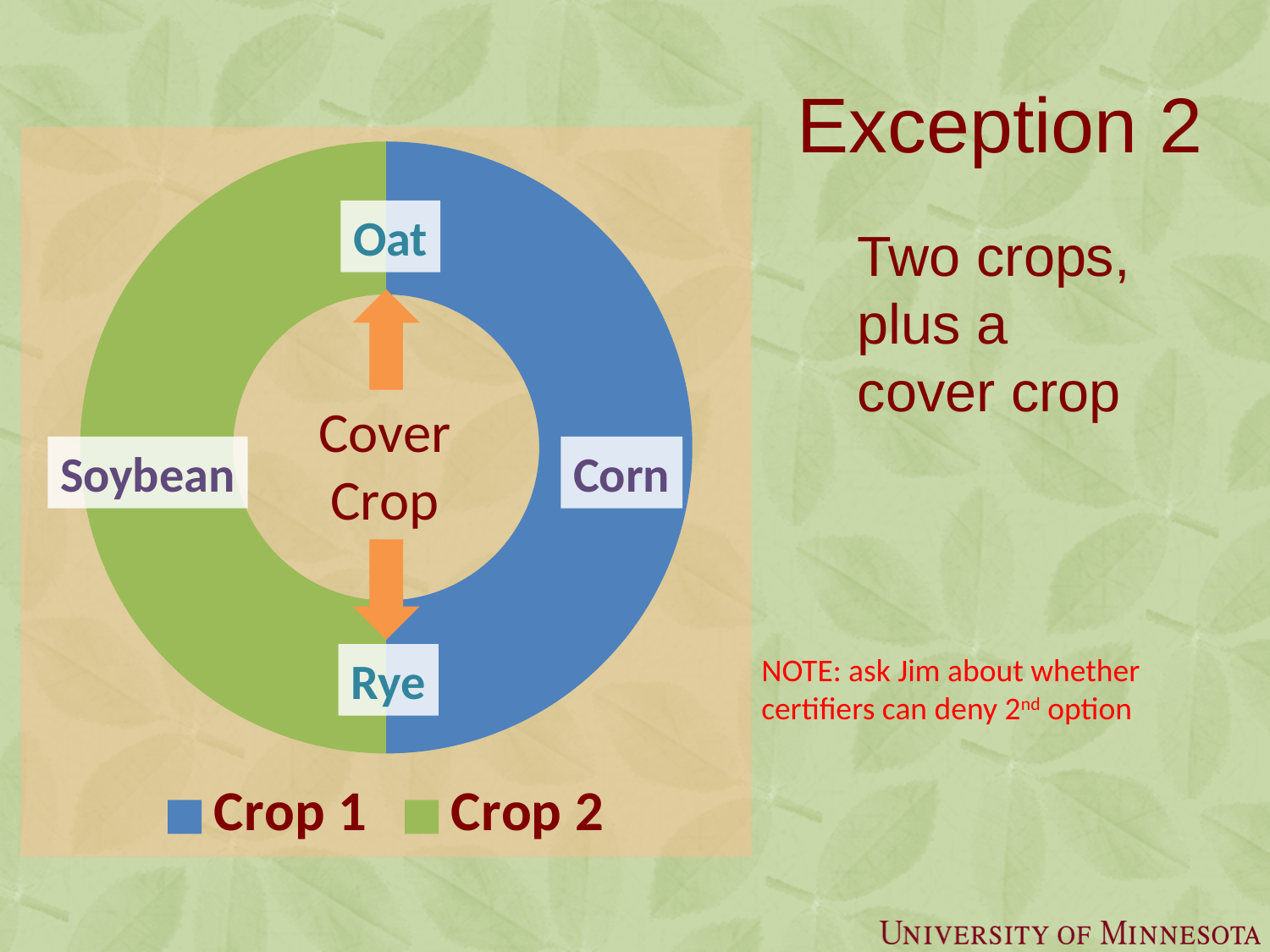

# Exception 2

### Chart

| Category |  |
|---|---|
| Crop 1 | 0.5 |
| Crop 2 | 0.5 |
Oat
Two crops, plus a cover crop

Cover Crop
Soybean
Corn

Rye
NOTE: ask Jim about whether certifiers can deny 2nd option